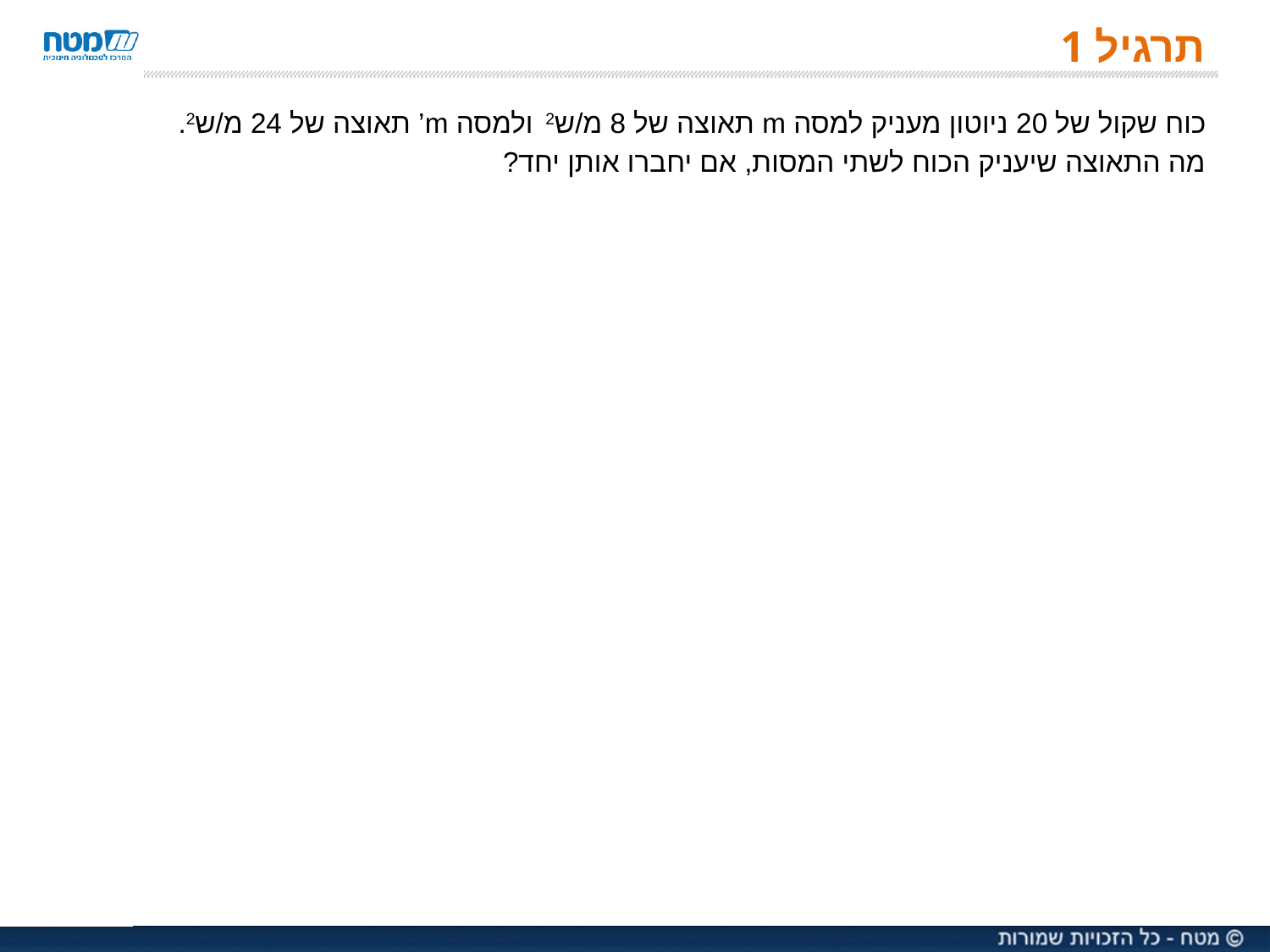

# תרגיל 1
כוח שקול של 20 ניוטון מעניק למסה m תאוצה של 8 מ/ש2  ולמסה m’ תאוצה של 24 מ/ש2.
מה התאוצה שיעניק הכוח לשתי המסות, אם יחברו אותן יחד?